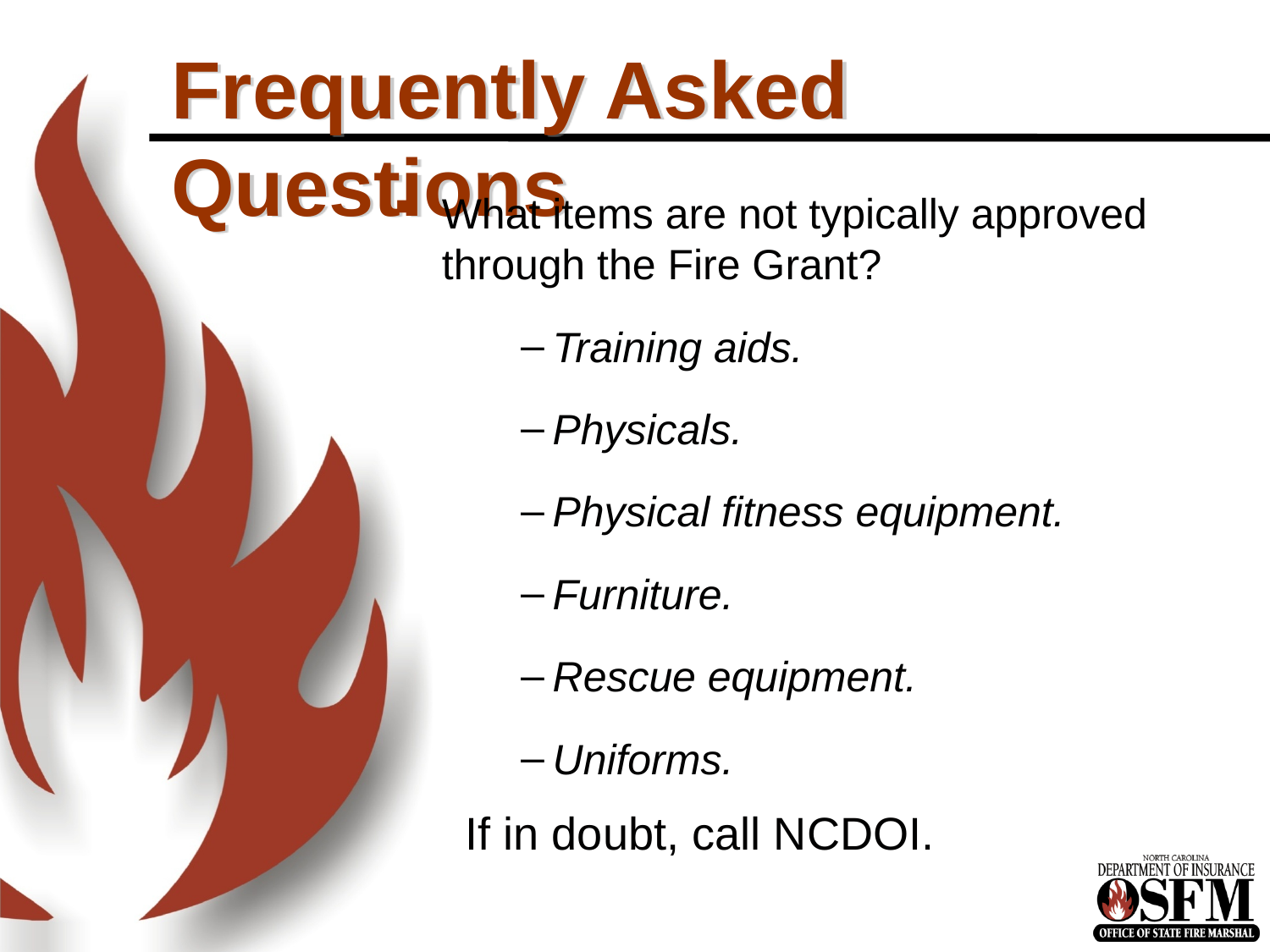

# Frequently Asked Questions
What items are not typically approved through the Fire Grant?

Training aids.

Physicals.

Physical fitness equipment.

Furniture.

Rescue equipment.

Uniforms.

If in doubt, call NCDOI.